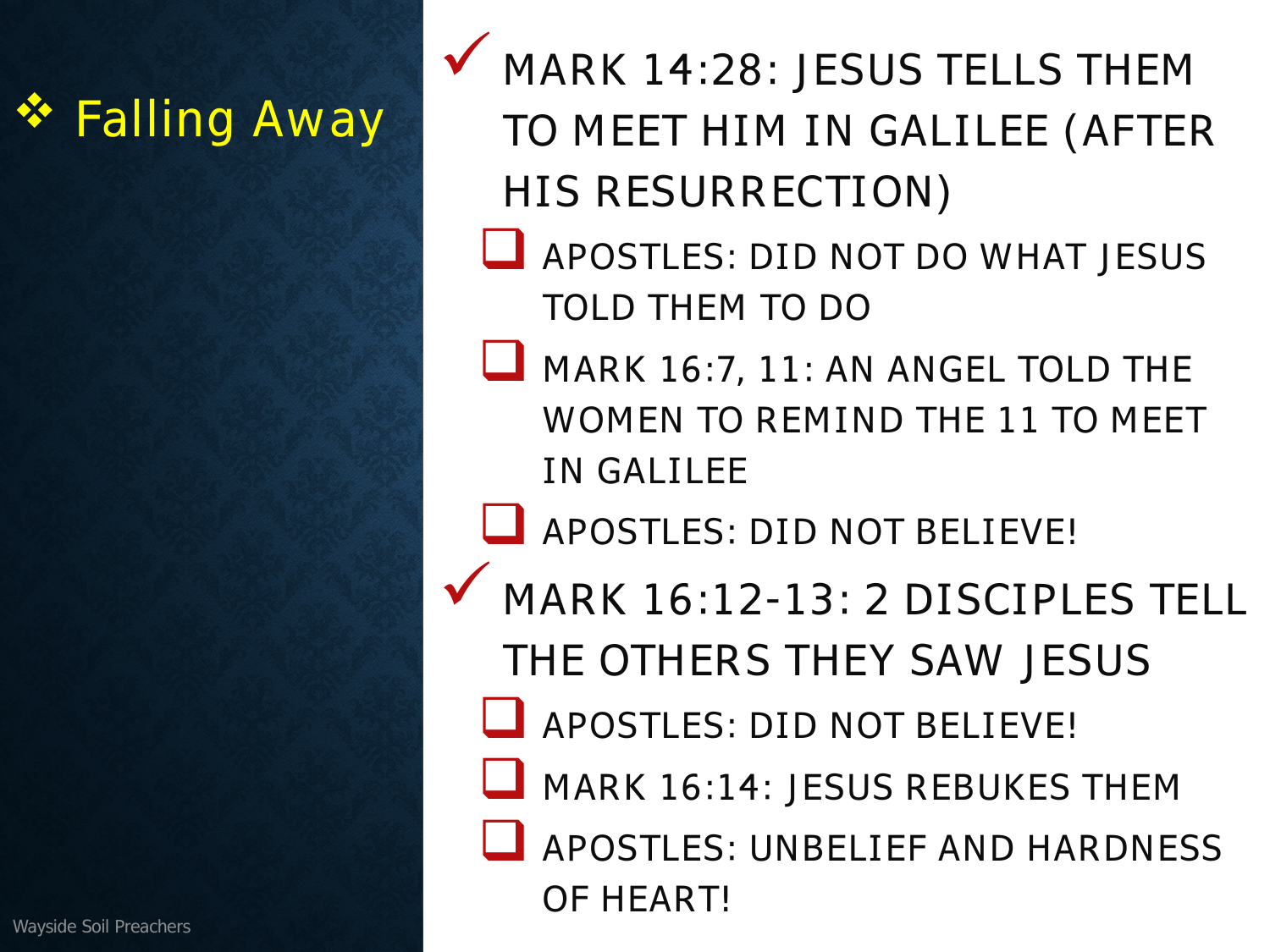

Mark 14:28: Jesus tells them to meet Him in Galilee (after His resurrection)
Apostles: Did not do what Jesus told them to do
Mark 16:7, 11: An angel told the women to remind the 11 to meet in Galilee
Apostles: Did not believe!
Mark 16:12-13: 2 Disciples tell the others they saw Jesus
Apostles: Did not believe!
Mark 16:14: Jesus rebukes them
Apostles: Unbelief and hardness of heart!
Falling Away
Wayside Soil Preachers